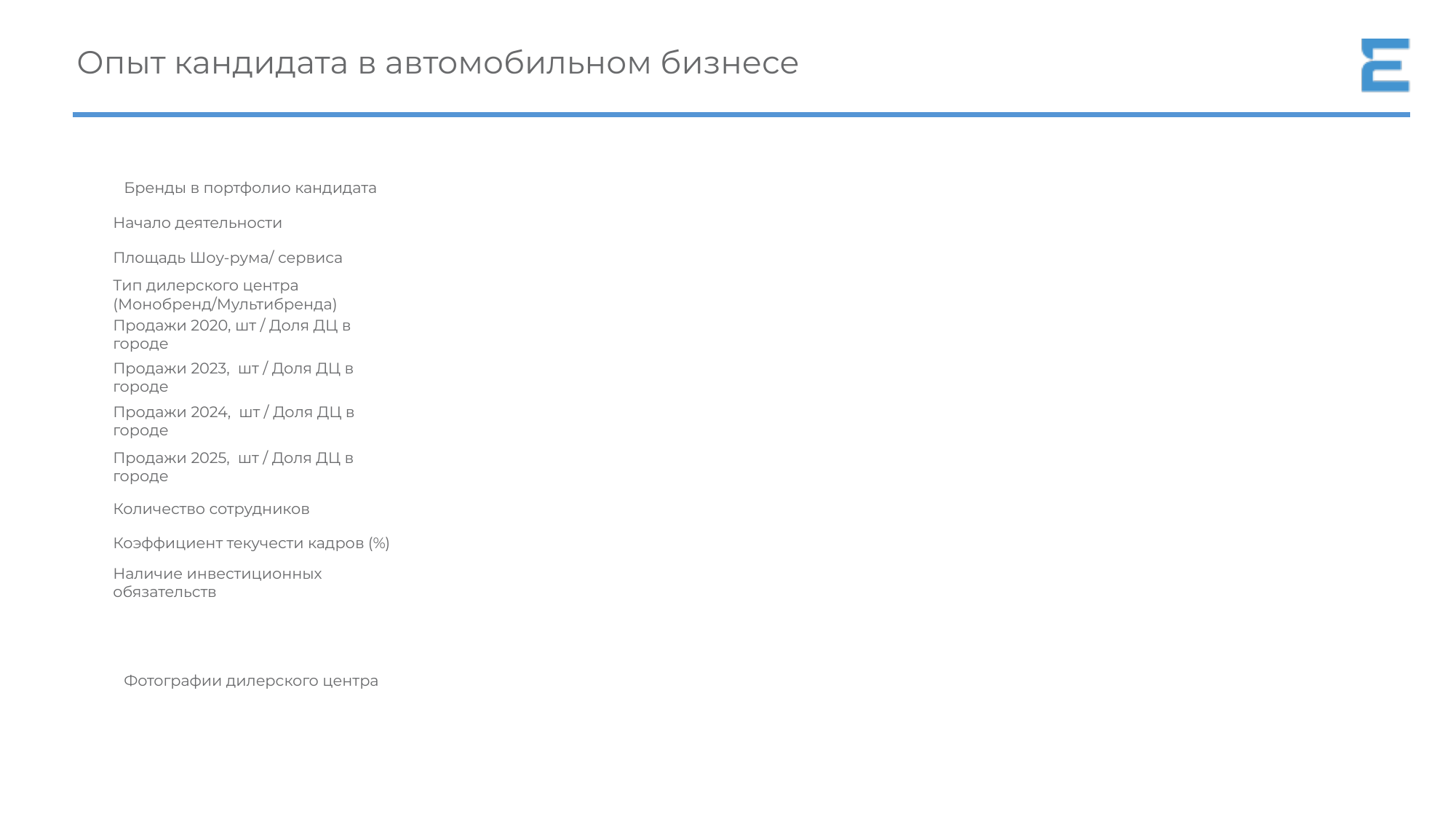

# Опыт кандидата в автомобильном бизнесе
| Бренды в портфолио кандидата |  |  |  |  |  |  |  |
| --- | --- | --- | --- | --- | --- | --- | --- |
| Начало деятельности |  |  |  |  |  |  |  |
| Площадь Шоу-рума/ сервиса |  |  |  |  |  |  |  |
| Тип дилерского центра (Монобренд/Мультибренда) |  |  |  |  |  |  |  |
| Продажи 2020, шт / Доля ДЦ в городе |  |  |  |  |  |  |  |
| Продажи 2023, шт / Доля ДЦ в городе |  |  |  |  |  |  |  |
| Продажи 2024, шт / Доля ДЦ в городе |  |  |  |  |  |  |  |
| Продажи 2025, шт / Доля ДЦ в городе |  |  |  |  |  |  |  |
| Количество сотрудников |  |  |  |  |  |  |  |
| Коэффициент текучести кадров (%) |  |  |  |  |  |  |  |
| Наличие инвестиционных обязательств |  |  |  |  |  |  |  |
| Фотографии дилерского центра |  |  |  |  |  |  |  |